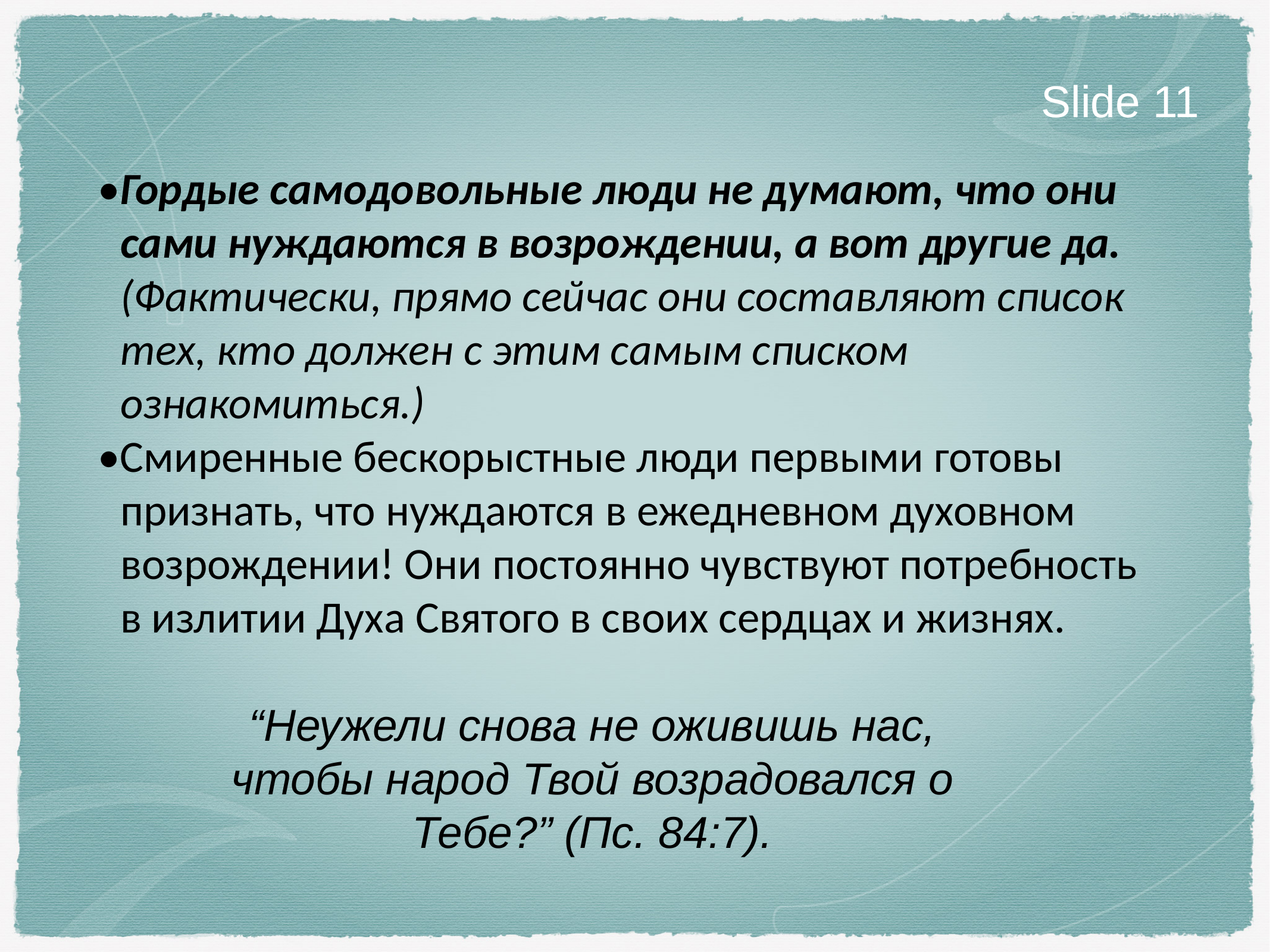

Slide 11

•Гордые самодовольные люди не думают, что они сами нуждаются в возрождении, а вот другие да. (Фактически, прямо сейчас они составляют список тех, кто должен с этим самым списком ознакомиться.)
•Смиренные бескорыстные люди первыми готовы признать, что нуждаются в ежедневном духовном возрождении! Они постоянно чувствуют потребность в излитии Духа Святого в своих сердцах и жизнях.
“Неужели снова не оживишь нас, чтобы народ Твой возрадовался о Тебе?” (Пс. 84:7).